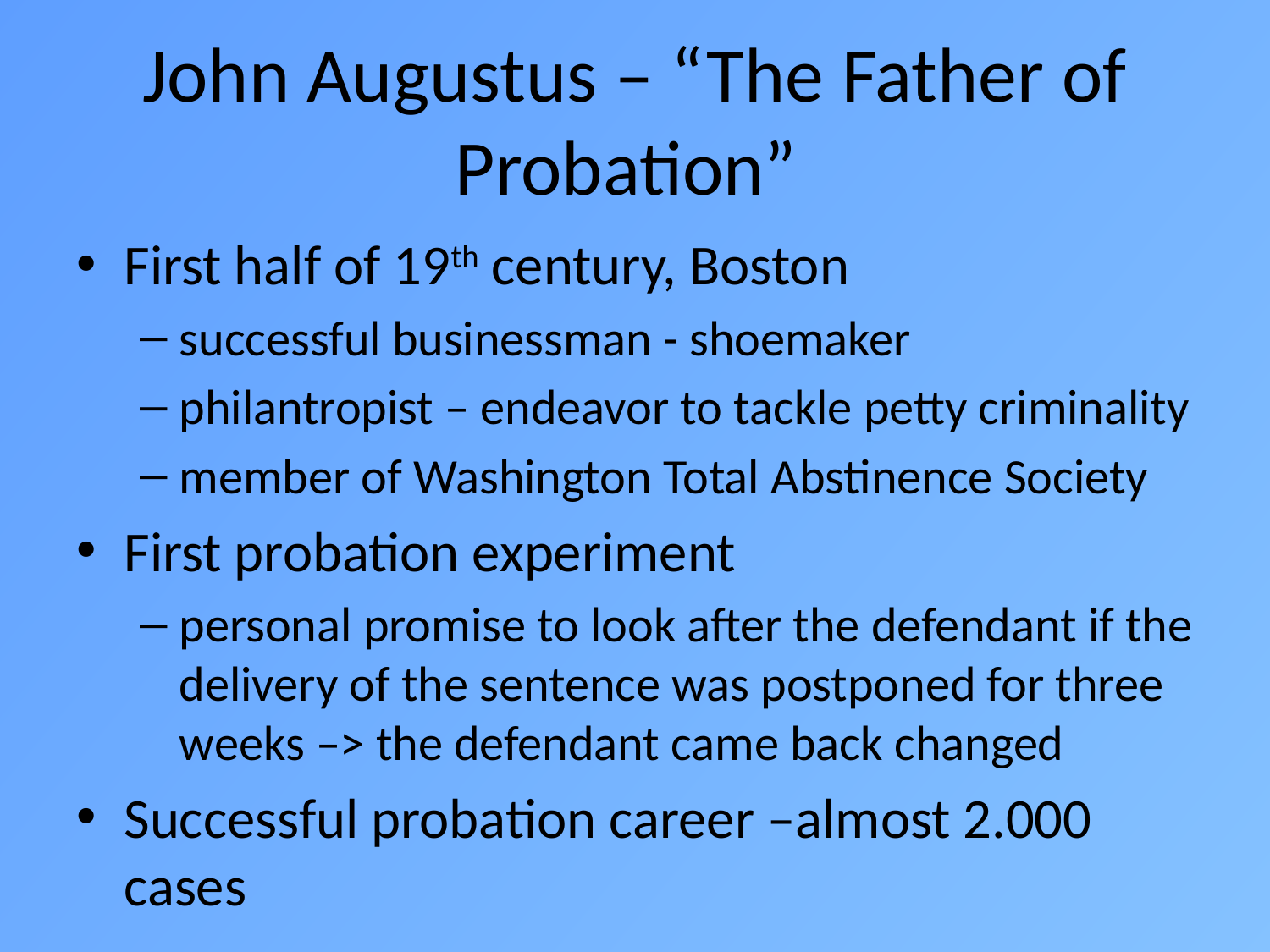

# John Augustus – “The Father of Probation”
First half of 19th century, Boston
successful businessman - shoemaker
philantropist – endeavor to tackle petty criminality
member of Washington Total Abstinence Society
First probation experiment
personal promise to look after the defendant if the delivery of the sentence was postponed for three weeks –> the defendant came back changed
Successful probation career –almost 2.000 cases